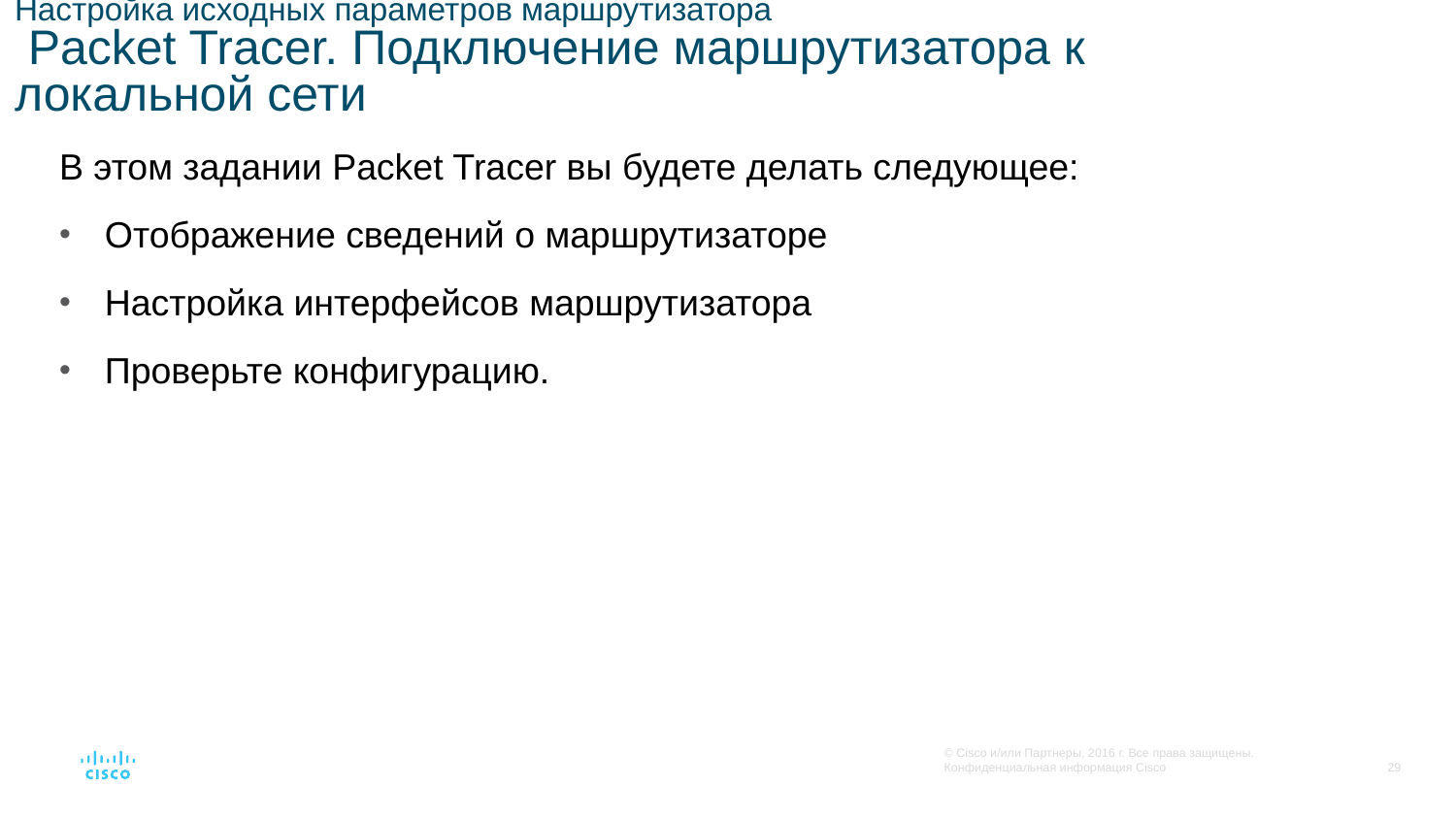

# Настройка исходных параметров маршрутизатора Packet Tracer. Подключение маршрутизатора к локальной сети
В этом задании Packet Tracer вы будете делать следующее:
Отображение сведений о маршрутизаторе
Настройка интерфейсов маршрутизатора
Проверьте конфигурацию.